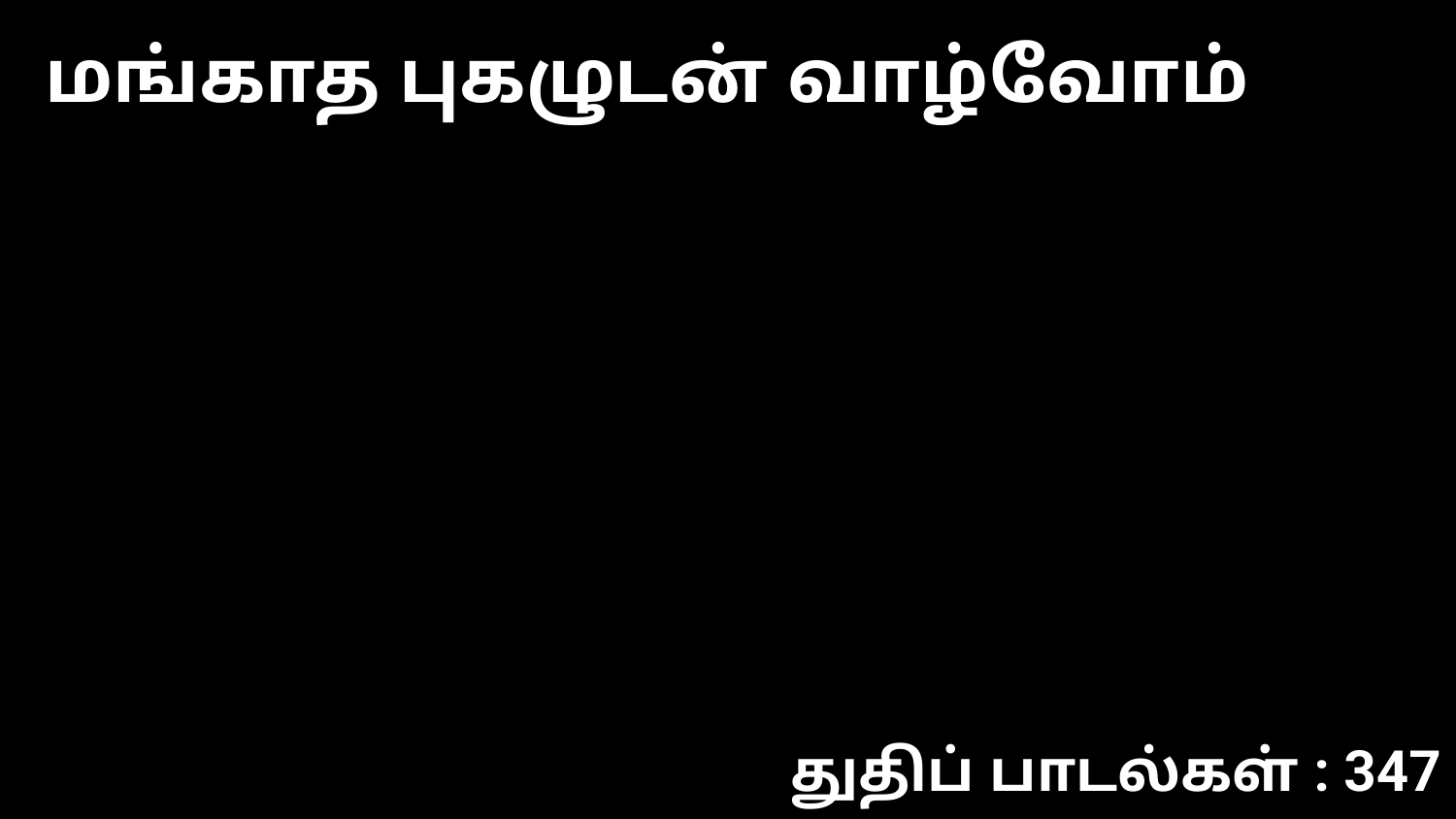

மங்காத புகழுடன் வாழ்வோம்
துதிப் பாடல்கள் : 347